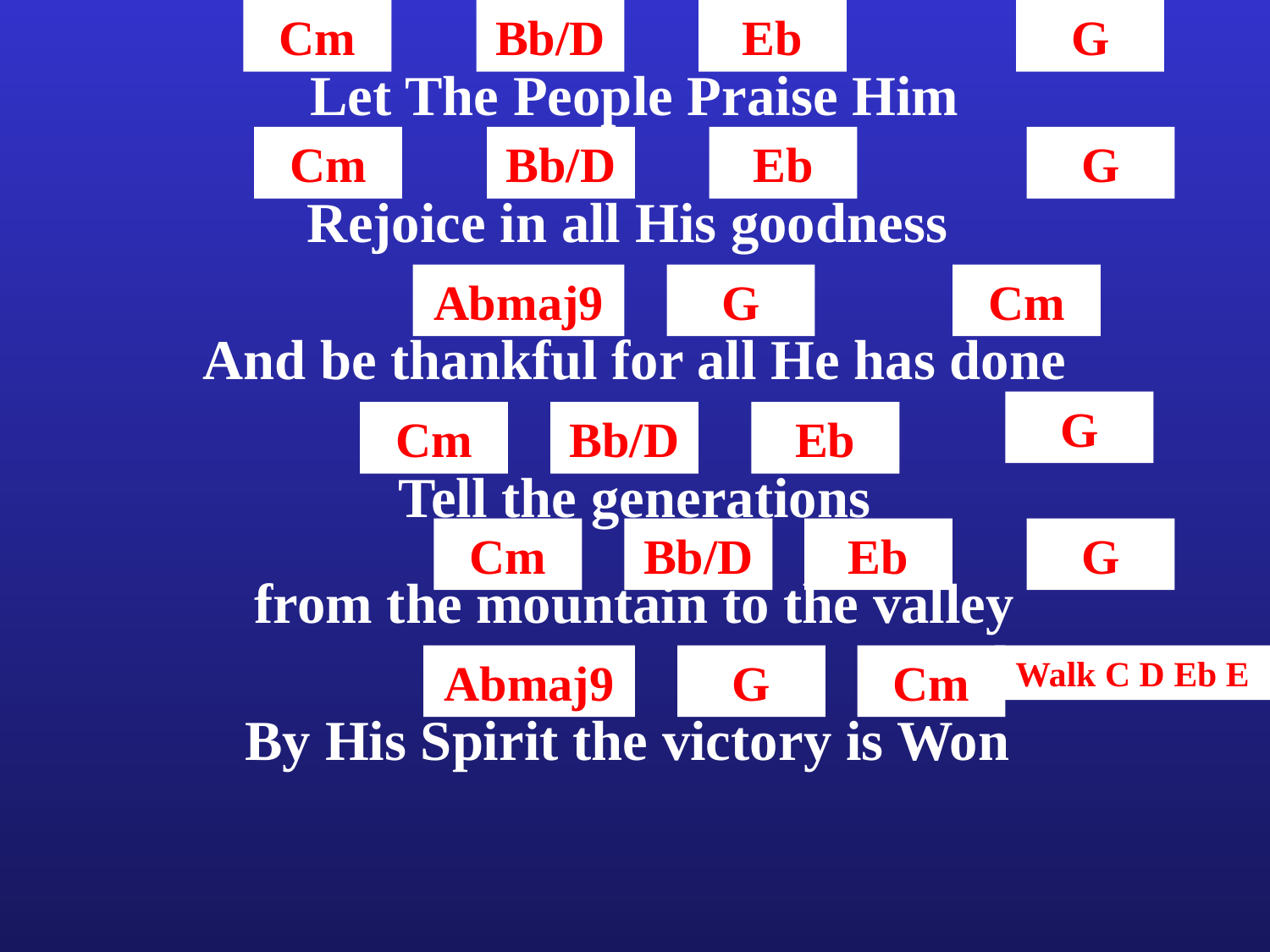

Cm
Bb/D
Eb
G
Let The People Praise Him
Cm
Bb/D
Eb
G
Rejoice in all His goodness
Abmaj9
G
Cm
And be thankful for all He has done
G
Cm
Bb/D
Eb
Tell the generations
Cm
Bb/D
Eb
G
from the mountain to the valley
Abmaj9
G
Cm
Walk C D Eb E
By His Spirit the victory is Won